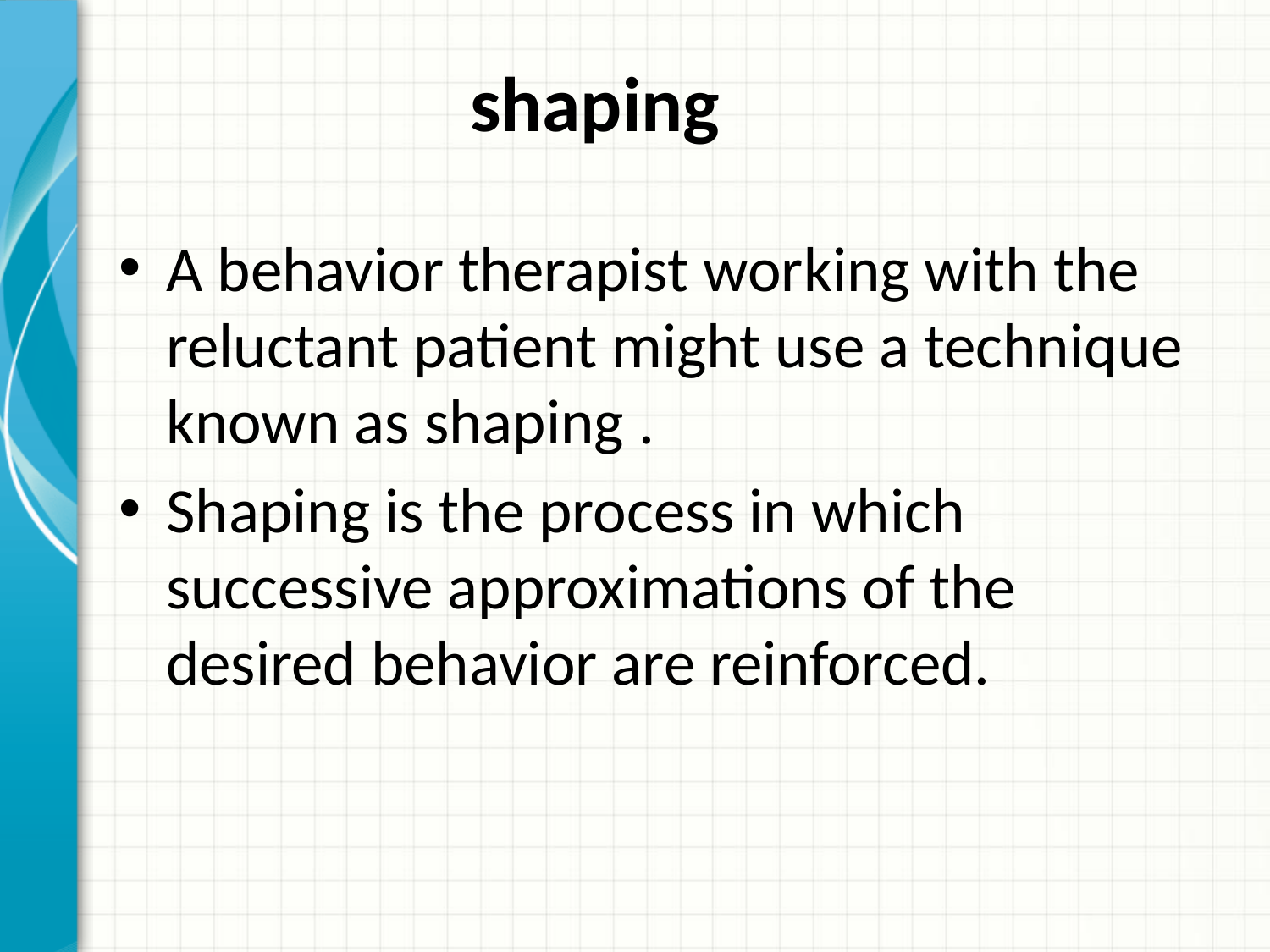

# shaping
A behavior therapist working with the reluctant patient might use a technique known as shaping .
Shaping is the process in which successive approximations of the desired behavior are reinforced.